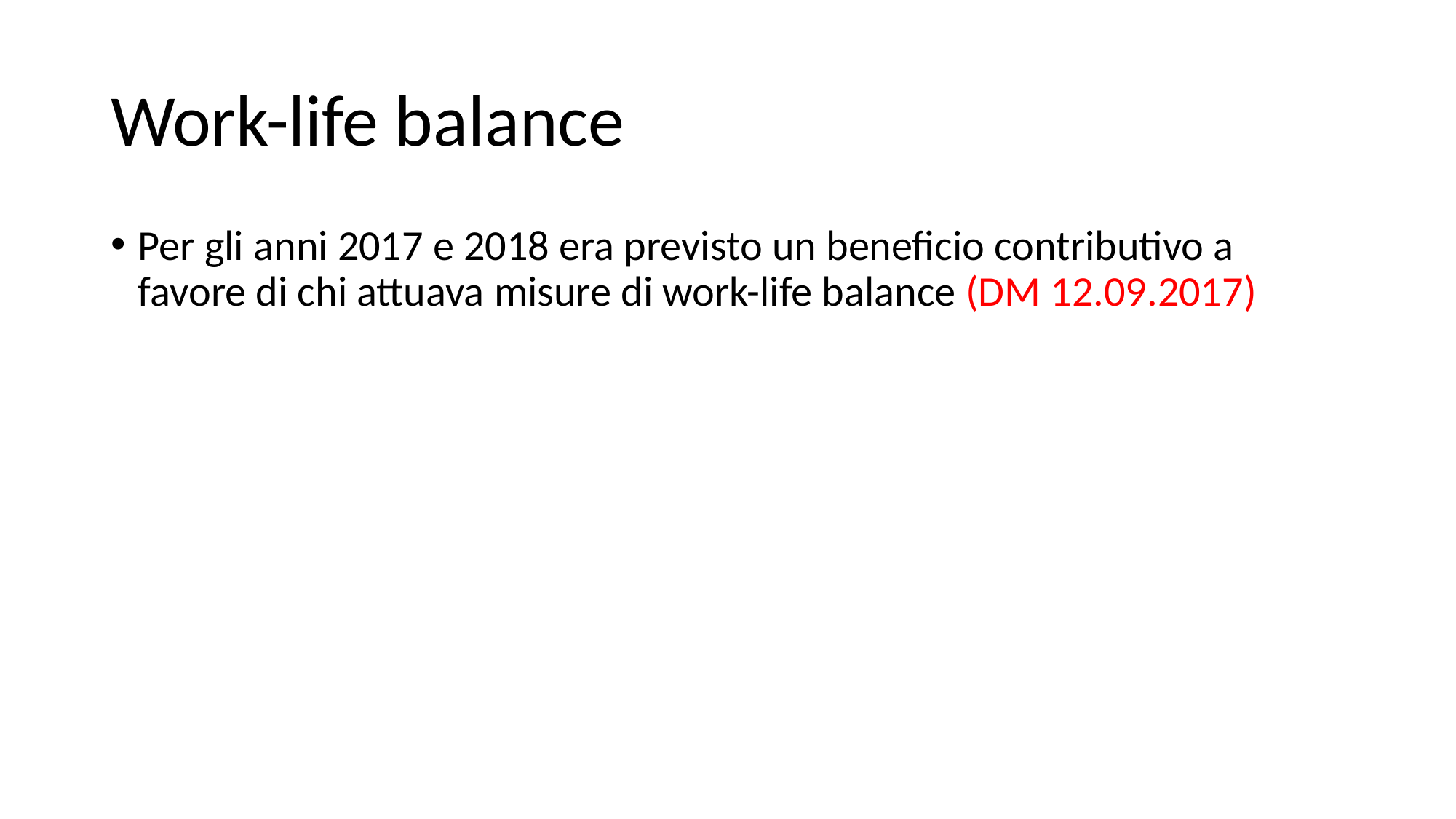

# Work-life balance
Per gli anni 2017 e 2018 era previsto un beneficio contributivo a favore di chi attuava misure di work-life balance (DM 12.09.2017)